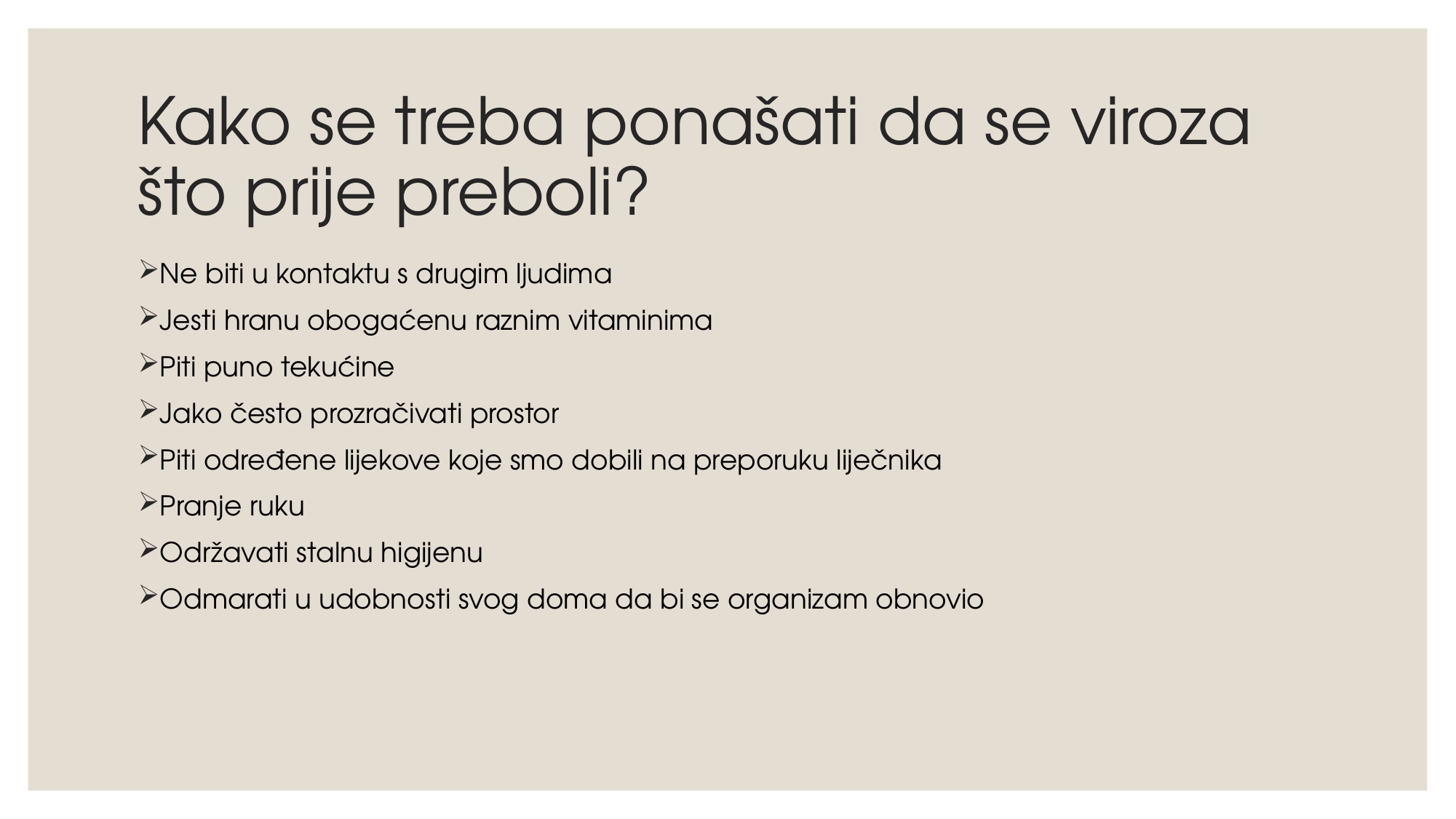

# Kako se treba ponašati da se viroza što prije preboli?
Ne biti u kontaktu s drugim ljudima
Jesti hranu obogaćenu raznim vitaminima
Piti puno tekućine
Jako često prozračivati prostor
Piti određene lijekove koje smo dobili na preporuku liječnika
Pranje ruku
Održavati stalnu higijenu
Odmarati u udobnosti svog doma da bi se organizam obnovio